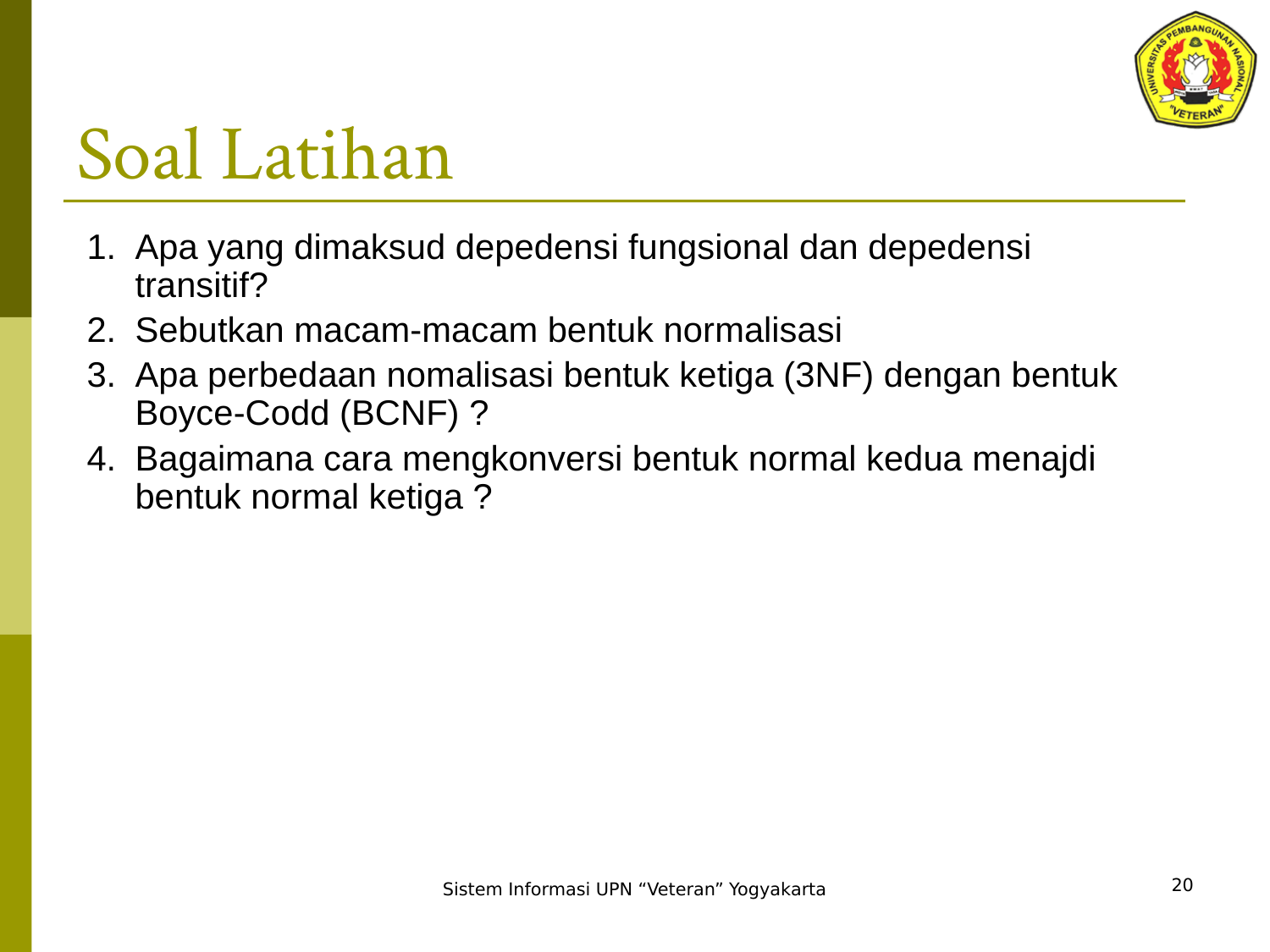

# Soal Latihan
Apa yang dimaksud depedensi fungsional dan depedensi transitif?
Sebutkan macam-macam bentuk normalisasi
Apa perbedaan nomalisasi bentuk ketiga (3NF) dengan bentuk Boyce-Codd (BCNF) ?
Bagaimana cara mengkonversi bentuk normal kedua menajdi bentuk normal ketiga ?

20